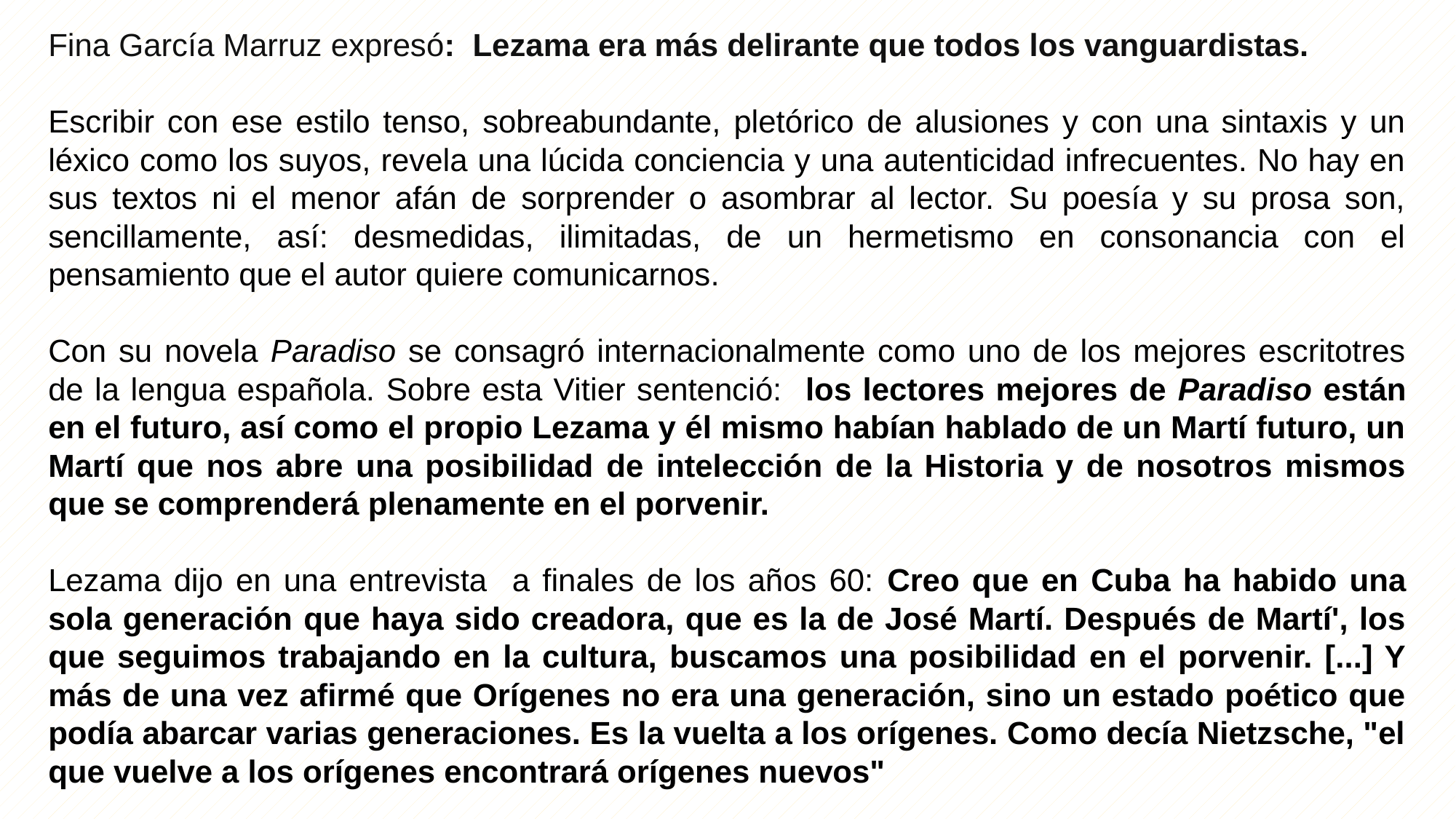

Fina García Marruz expresó:  Lezama era más delirante que todos los vanguardistas.

Escribir con ese estilo tenso, sobreabundante, pletórico de alusiones y con una sintaxis y un léxico como los suyos, revela una lúcida conciencia y una autenticidad infrecuentes. No hay en sus textos ni el menor afán de sorprender o asombrar al lector. Su poesía y su prosa son, sencillamente, así: desmedidas, ilimitadas, de un hermetismo en consonancia con el pensamiento que el autor quiere comunicarnos.

Con su novela Paradiso se consagró internacionalmente como uno de los mejores escritotres de la lengua española. Sobre esta Vitier sentenció:  los lectores mejores de Paradiso están en el futuro, así como el propio Lezama y él mismo habían hablado de un Martí futuro, un Martí que nos abre una posibilidad de intelección de la Historia y de nosotros mismos que se comprenderá plenamente en el porvenir.

Lezama dijo en una entrevista  a finales de los años 60: Creo que en Cuba ha habido una sola generación que haya sido creadora, que es la de José Martí. Después de Martí', los que seguimos trabajando en la cultura, buscamos una posibilidad en el porvenir. [...] Y más de una vez afirmé que Orígenes no era una generación, sino un estado poético que podía abarcar varias generaciones. Es la vuelta a los orígenes. Como decía Nietzsche, "el que vuelve a los orígenes encontrará orígenes nuevos"